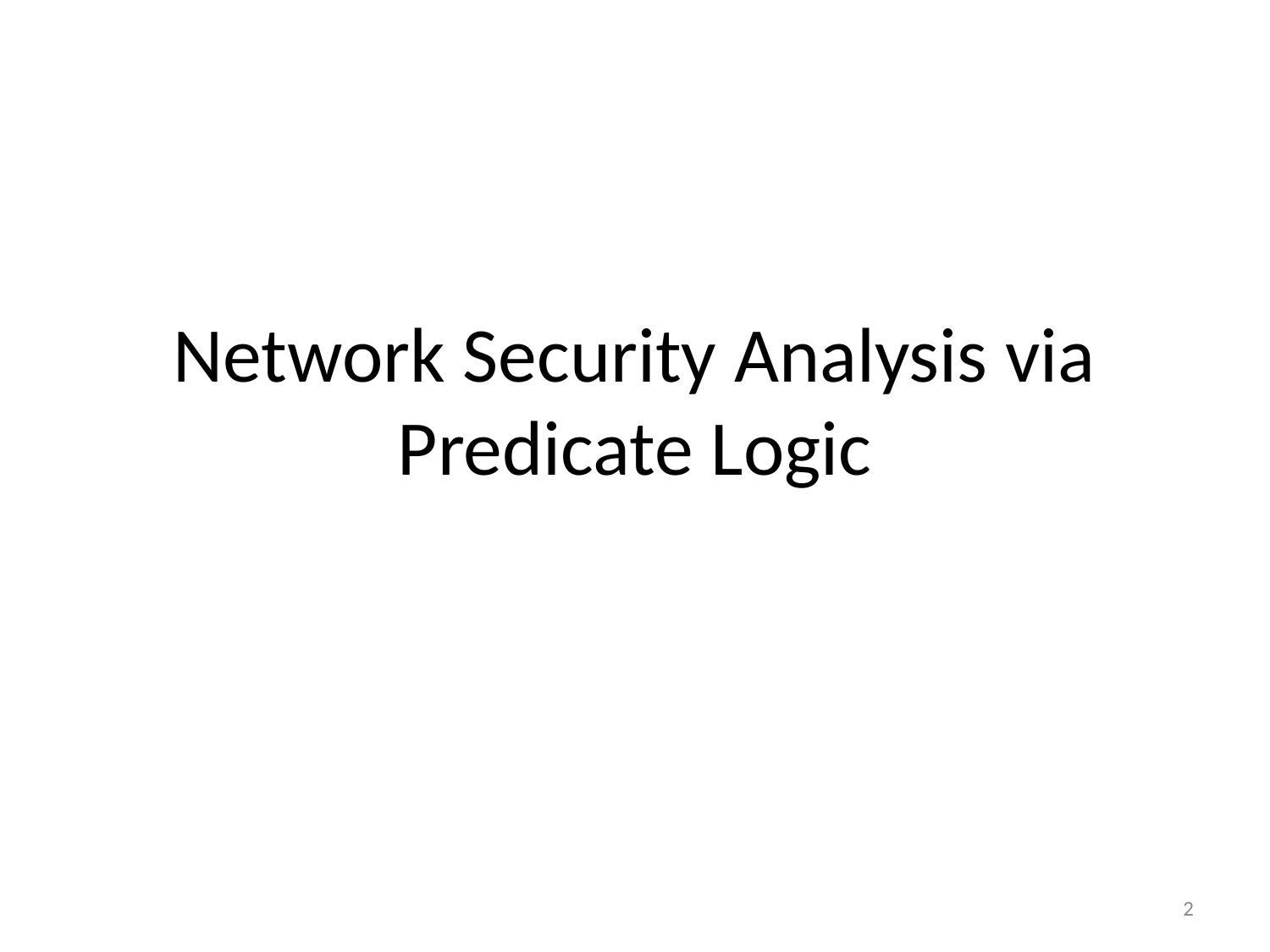

# Network Security Analysis via Predicate Logic
2